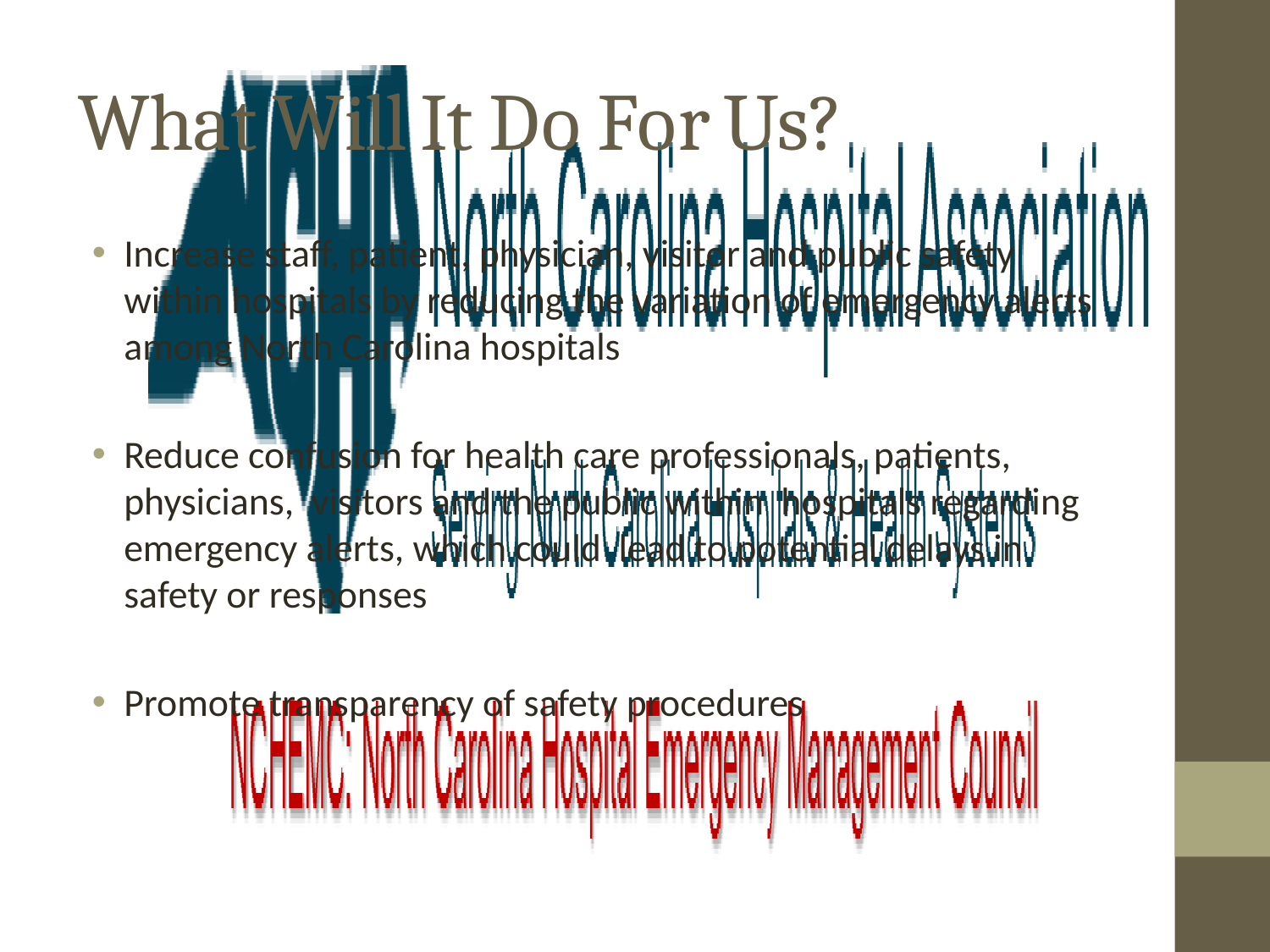

# What Will It Do For Us?
Increase staff, patient, physician, visitor and public safety within hospitals by reducing the variation of emergency alerts among North Carolina hospitals

Reduce confusion for health care professionals, patients, physicians,  visitors and the public within  hospitals regarding emergency alerts, which could  lead to potential delays in safety or responses

Promote transparency of safety procedures